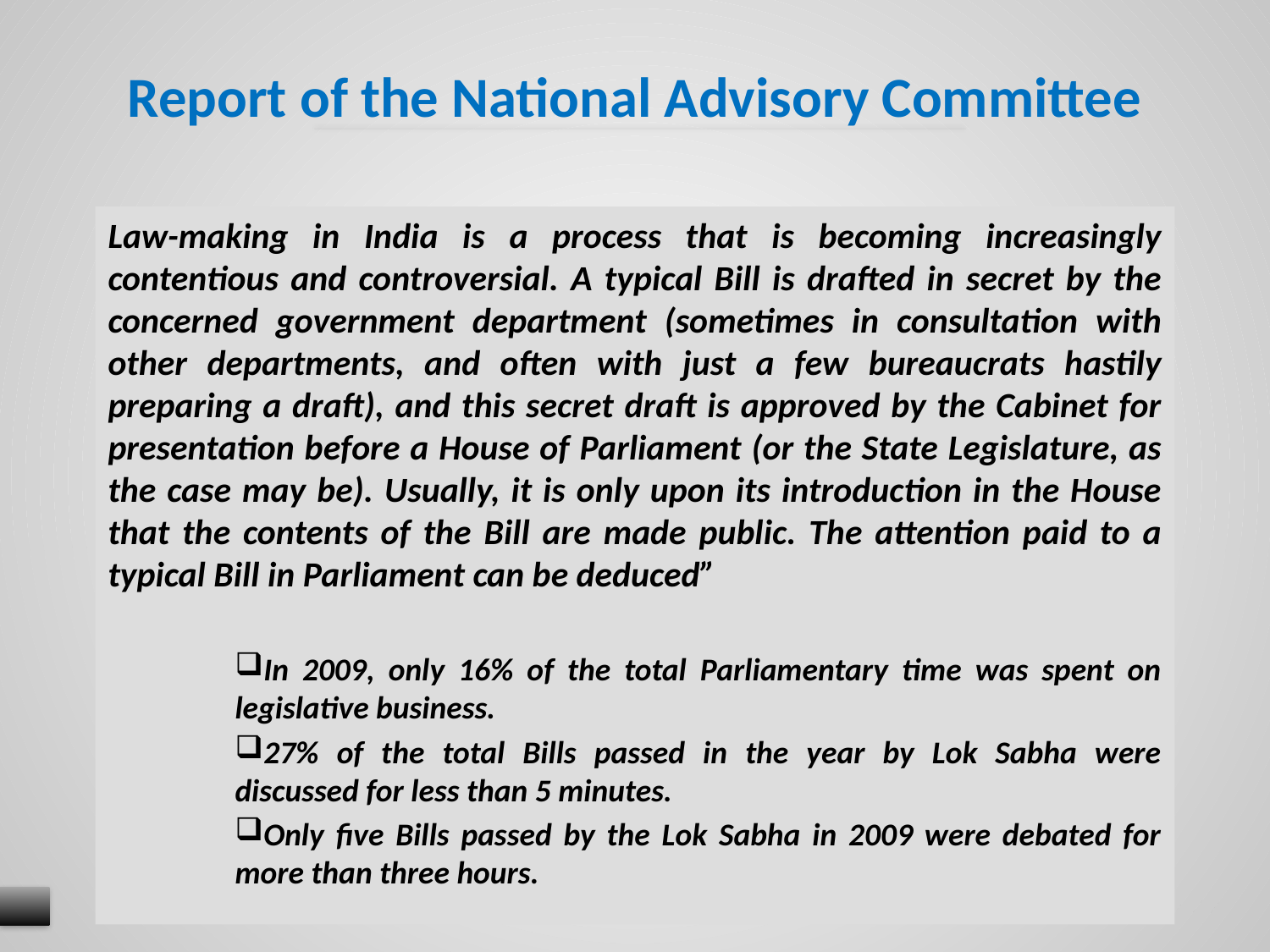

# Report of the National Advisory Committee
Law-making in India is a process that is becoming increasingly contentious and controversial. A typical Bill is drafted in secret by the concerned government department (sometimes in consultation with other departments, and often with just a few bureaucrats hastily preparing a draft), and this secret draft is approved by the Cabinet for presentation before a House of Parliament (or the State Legislature, as the case may be). Usually, it is only upon its introduction in the House that the contents of the Bill are made public. The attention paid to a typical Bill in Parliament can be deduced”

In 2009, only 16% of the total Parliamentary time was spent on legislative business.
27% of the total Bills passed in the year by Lok Sabha were discussed for less than 5 minutes.
Only five Bills passed by the Lok Sabha in 2009 were debated for more than three hours.